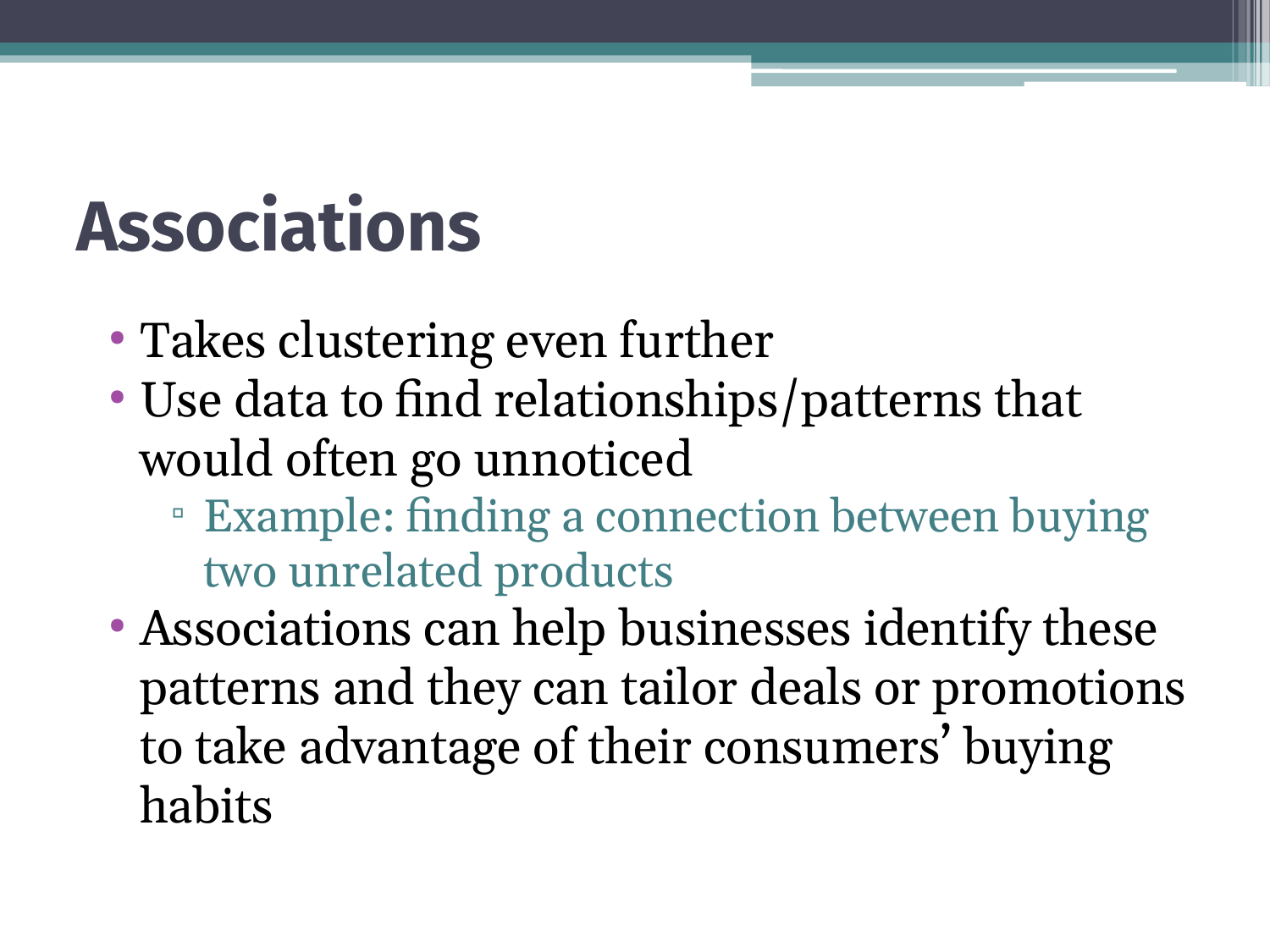

# Associations
Takes clustering even further
Use data to find relationships/patterns that would often go unnoticed
Example: finding a connection between buying two unrelated products
Associations can help businesses identify these patterns and they can tailor deals or promotions to take advantage of their consumers’ buying habits